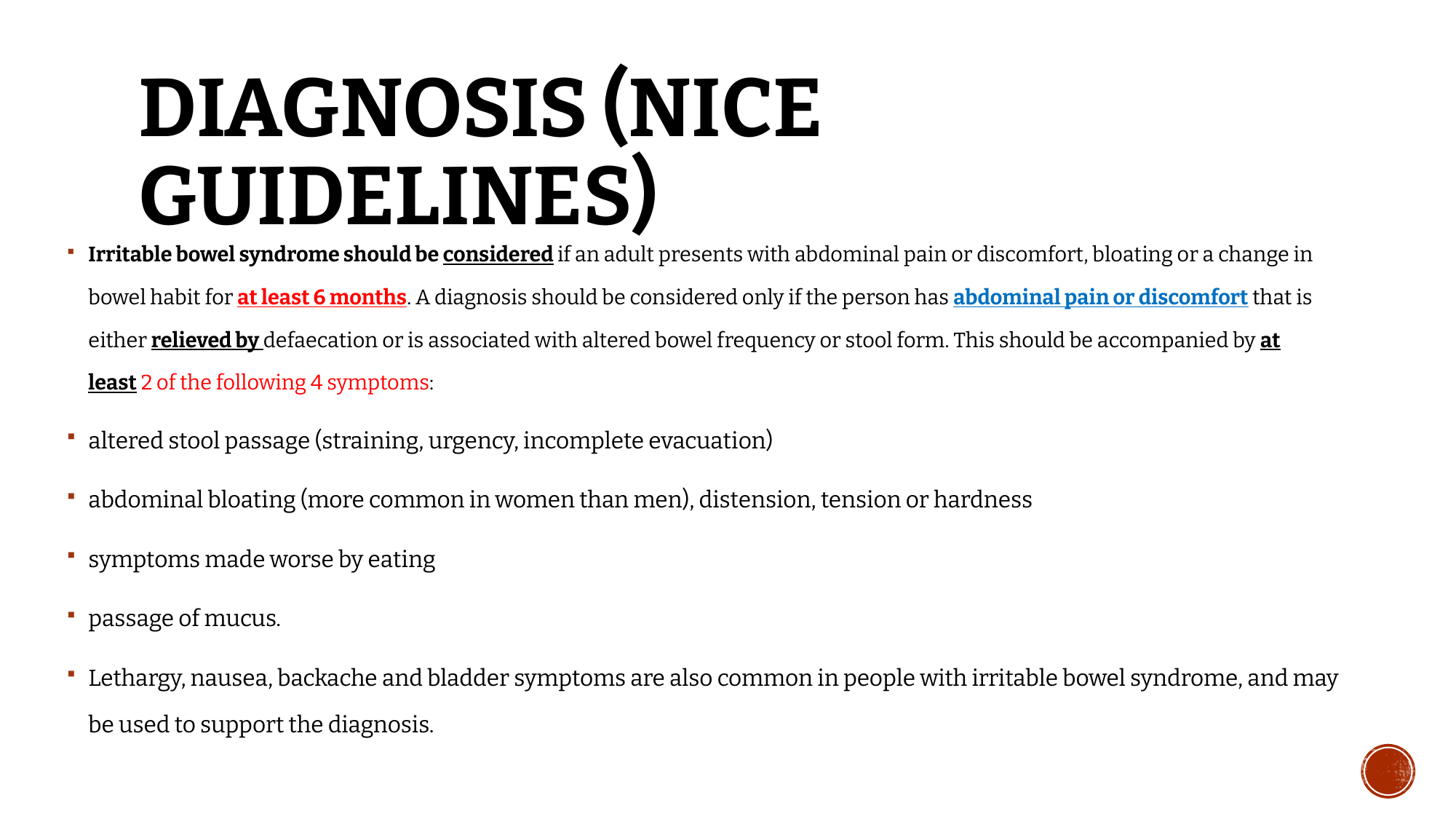

# Diagnosis (NICE Guidelines)
Irritable bowel syndrome should be considered if an adult presents with abdominal pain or discomfort, bloating or a change in bowel habit for at least 6 months. A diagnosis should be considered only if the person has abdominal pain or discomfort that is either relieved by defaecation or is associated with altered bowel frequency or stool form. This should be accompanied by at least 2 of the following 4 symptoms:
altered stool passage (straining, urgency, incomplete evacuation)
abdominal bloating (more common in women than men), distension, tension or hardness
symptoms made worse by eating
passage of mucus.
Lethargy, nausea, backache and bladder symptoms are also common in people with irritable bowel syndrome, and may be used to support the diagnosis.